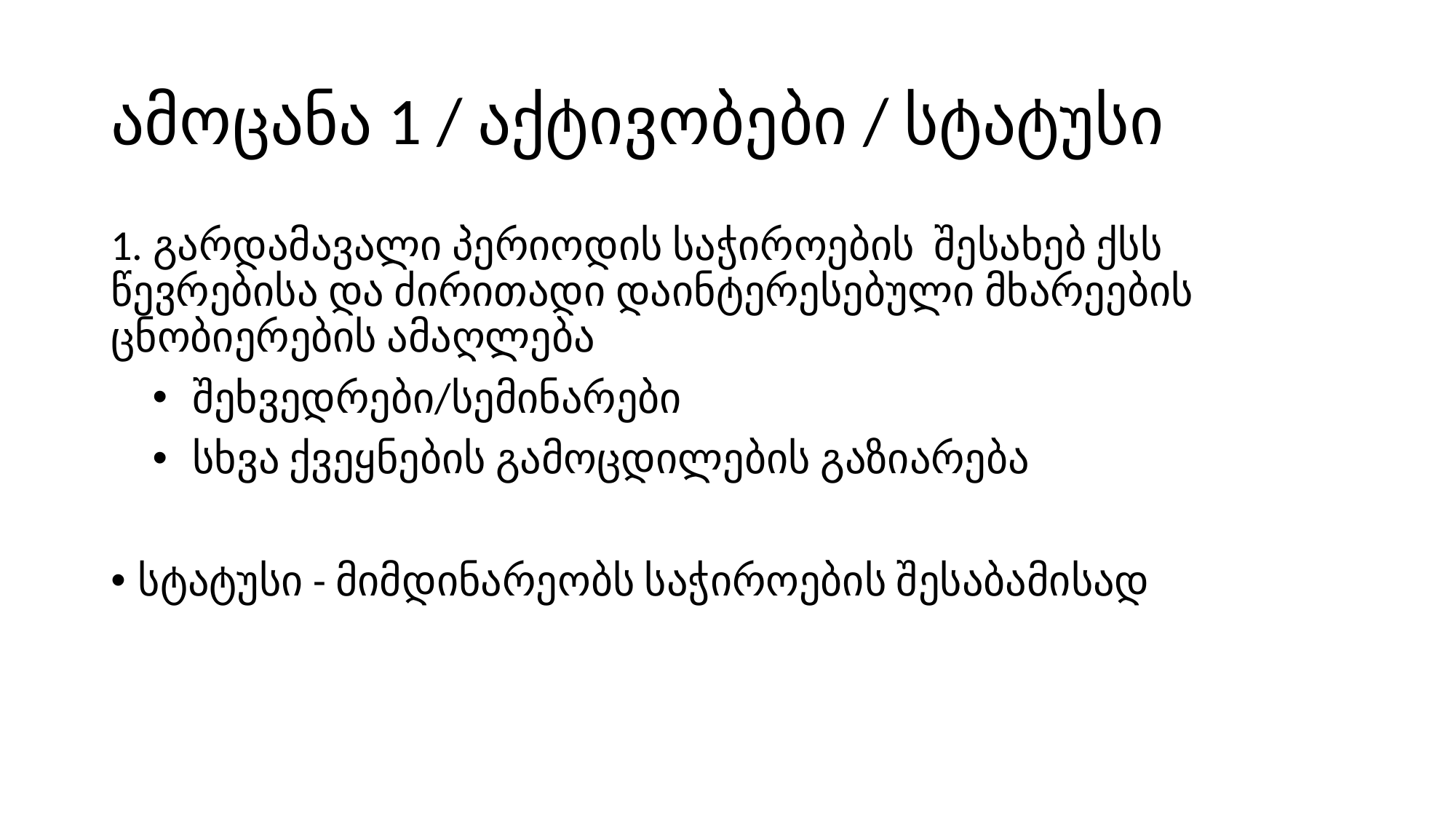

# ამოცანა 1 / აქტივობები / სტატუსი
1. გარდამავალი პერიოდის საჭიროების  შესახებ ქსს წევრებისა და ძირითადი დაინტერესებული მხარეების ცნობიერების ამაღლება
შეხვედრები/სემინარები
სხვა ქვეყნების გამოცდილების გაზიარება

სტატუსი - მიმდინარეობს საჭიროების შესაბამისად